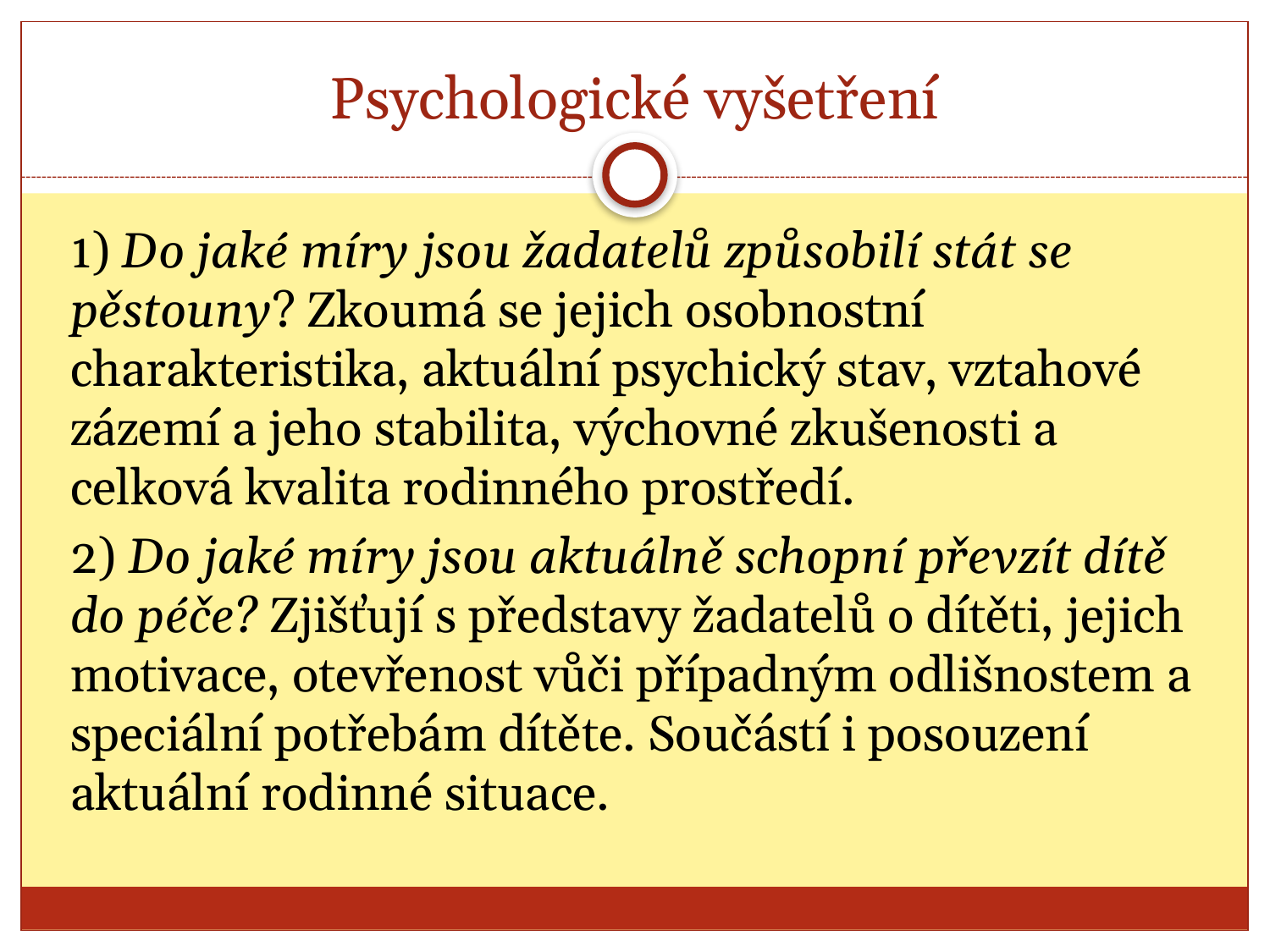

# Psychologické vyšetření
1) Do jaké míry jsou žadatelů způsobilí stát se pěstouny? Zkoumá se jejich osobnostní charakteristika, aktuální psychický stav, vztahové zázemí a jeho stabilita, výchovné zkušenosti a celková kvalita rodinného prostředí.
2) Do jaké míry jsou aktuálně schopní převzít dítě do péče? Zjišťují s představy žadatelů o dítěti, jejich motivace, otevřenost vůči případným odlišnostem a speciální potřebám dítěte. Součástí i posouzení aktuální rodinné situace.